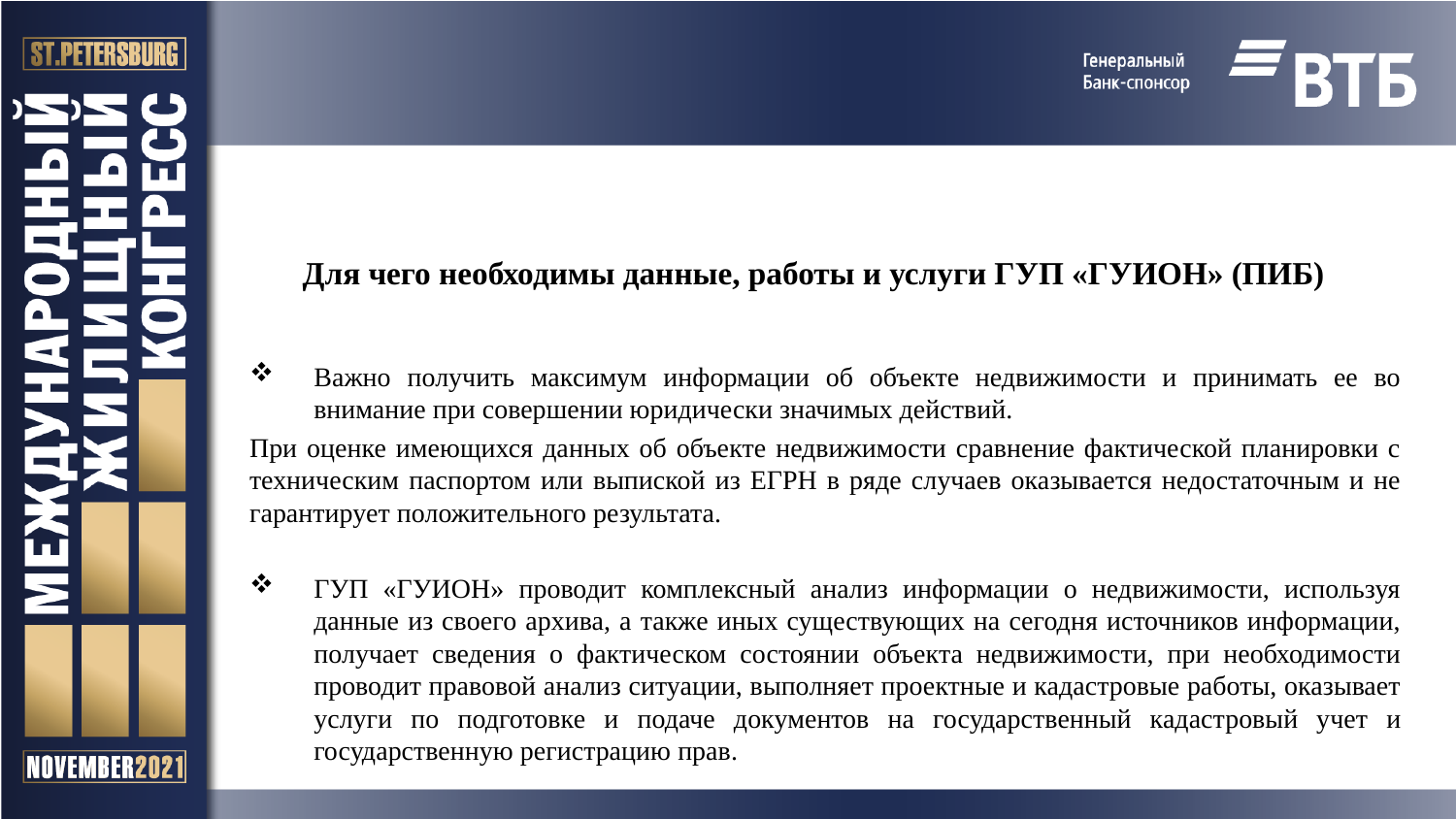

# Для чего необходимы данные, работы и услуги ГУП «ГУИОН» (ПИБ)
Важно получить максимум информации об объекте недвижимости и принимать ее во внимание при совершении юридически значимых действий.
При оценке имеющихся данных об объекте недвижимости сравнение фактической планировки с техническим паспортом или выпиской из ЕГРН в ряде случаев оказывается недостаточным и не гарантирует положительного результата.

ГУП «ГУИОН» проводит комплексный анализ информации о недвижимости, используя данные из своего архива, а также иных существующих на сегодня источников информации, получает сведения о фактическом состоянии объекта недвижимости, при необходимости проводит правовой анализ ситуации, выполняет проектные и кадастровые работы, оказывает услуги по подготовке и подаче документов на государственный кадастровый учет и государственную регистрацию прав.